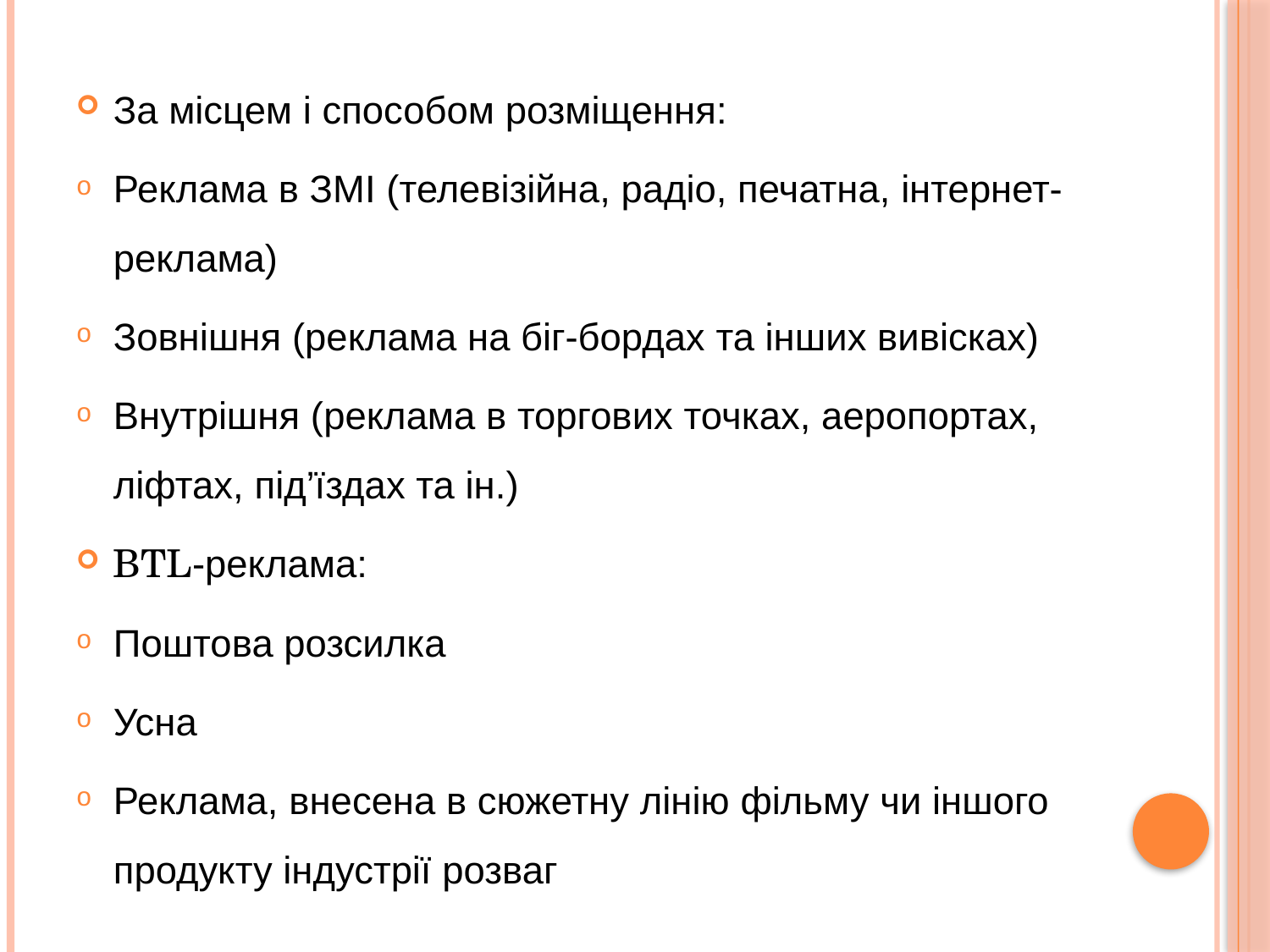

#
За місцем і способом розміщення:
Реклама в ЗМІ (телевізійна, радіо, печатна, інтернет-реклама)
Зовнішня (реклама на біг-бордах та інших вивісках)
Внутрішня (реклама в торгових точках, аеропортах, ліфтах, під’їздах та ін.)
BTL-реклама:
Поштова розсилка
Усна
Реклама, внесена в сюжетну лінію фільму чи іншого продукту індустрії розваг